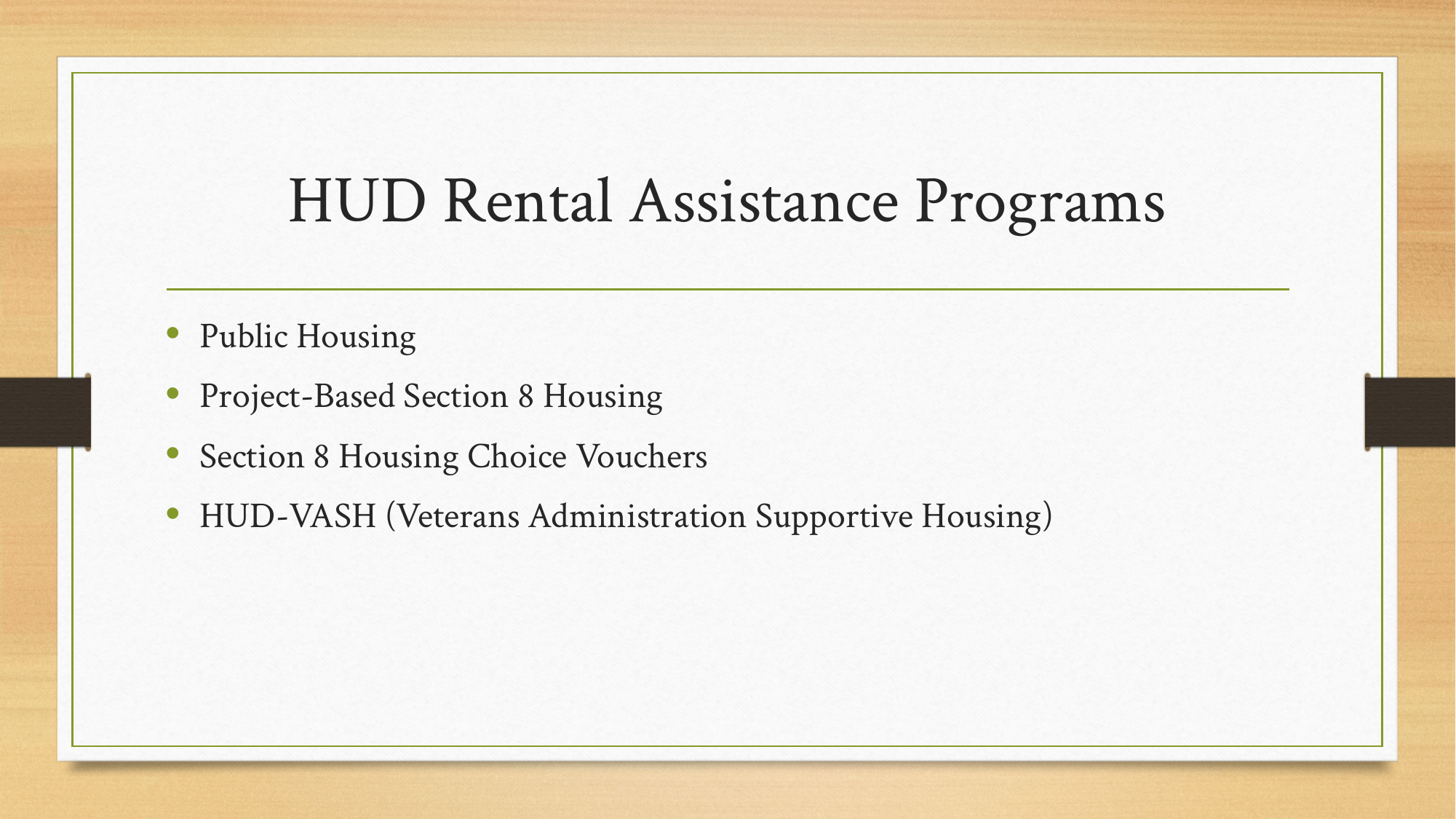

# HUD Rental Assistance Programs
Public Housing
Project-Based Section 8 Housing
Section 8 Housing Choice Vouchers
HUD-VASH (Veterans Administration Supportive Housing)